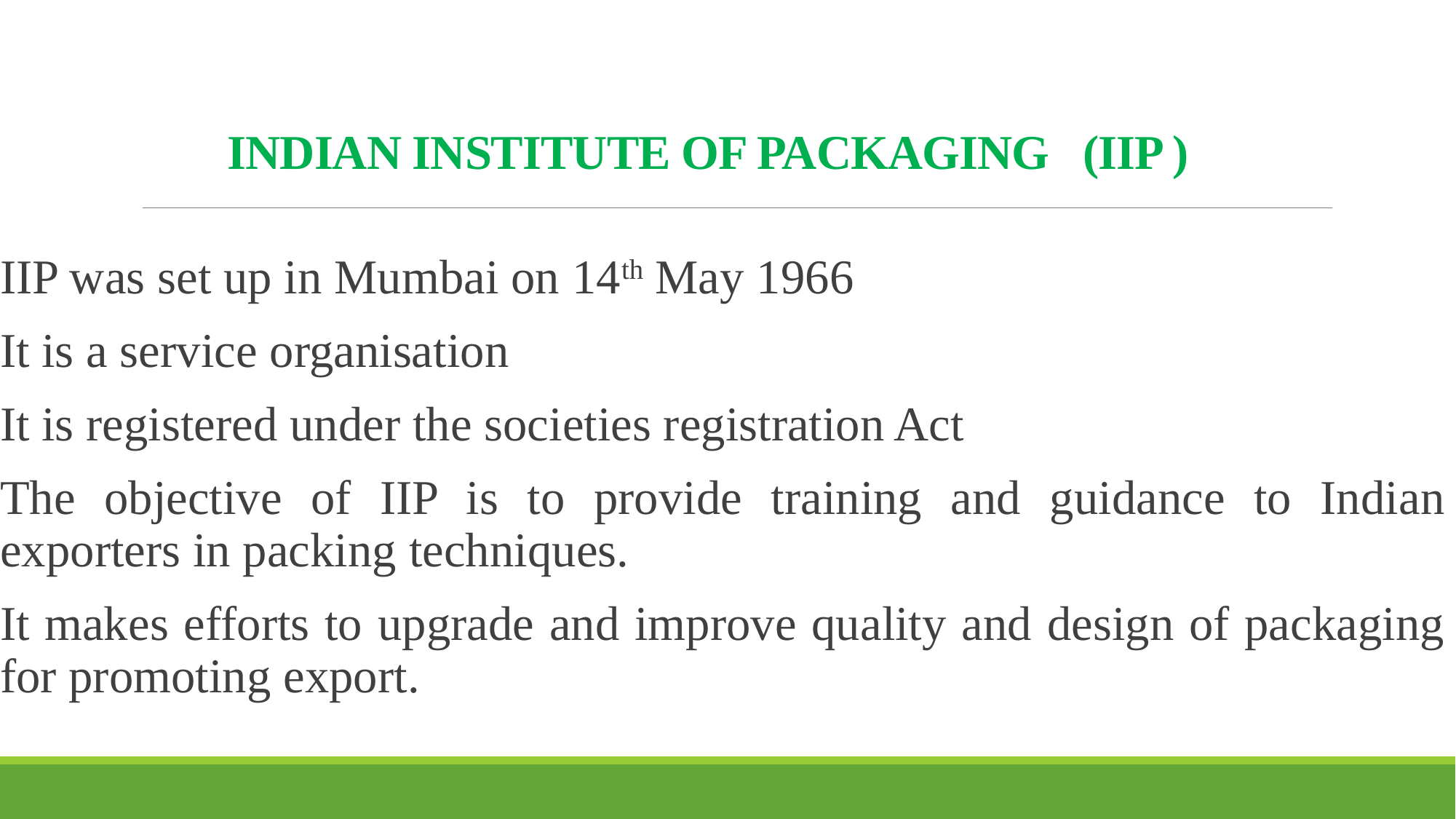

# INDIAN INSTITUTE OF PACKAGING   (IIP )
IIP was set up in Mumbai on 14th May 1966
It is a service organisation
It is registered under the societies registration Act
The objective of IIP is to provide training and guidance to Indian exporters in packing techniques.
It makes efforts to upgrade and improve quality and design of packaging for promoting export.